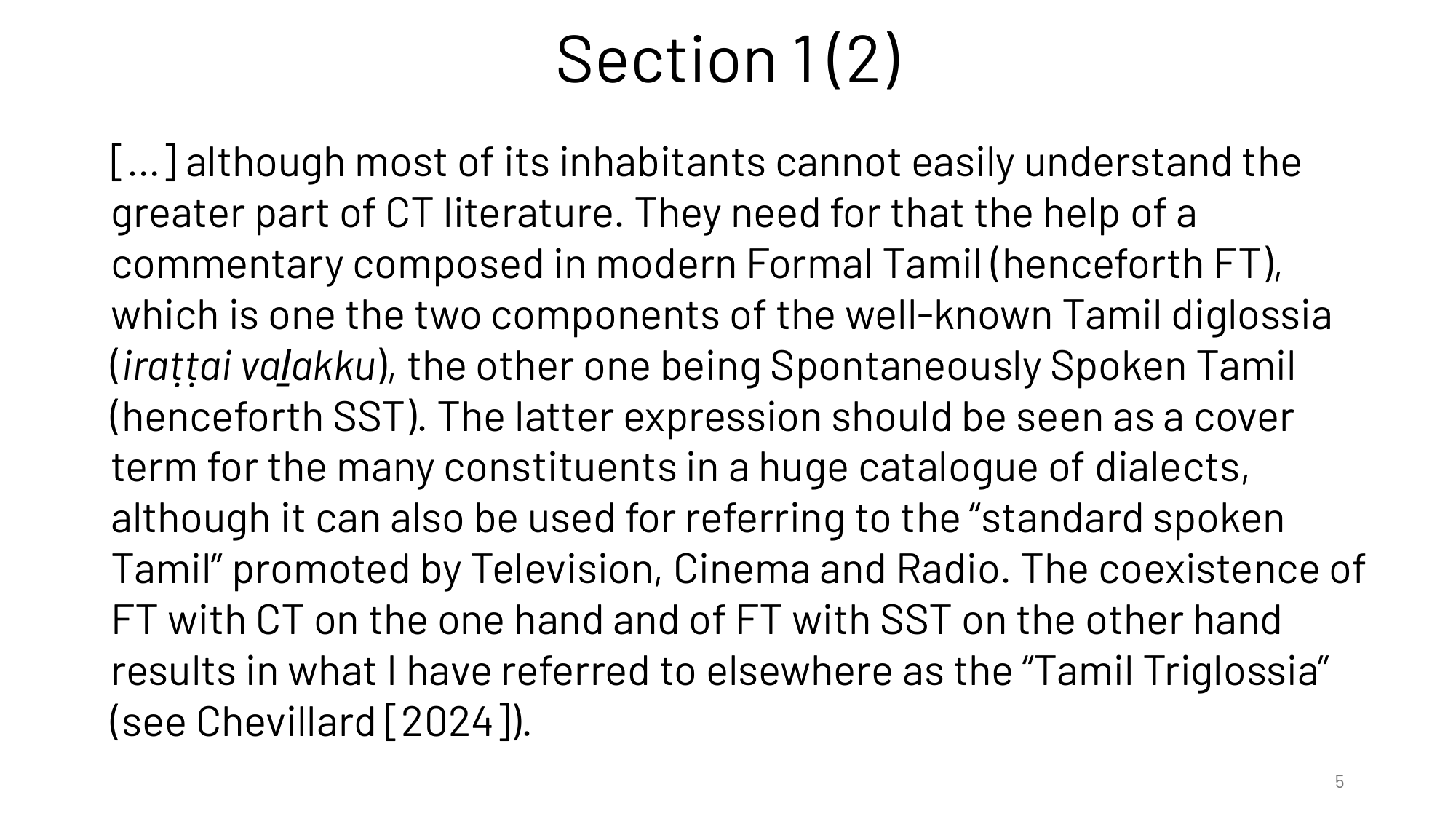

# Section 1 (2)
[…] although most of its inhabitants cannot easily understand the greater part of CT literature. They need for that the help of a commentary composed in modern Formal Tamil (henceforth FT), which is one the two components of the well-known Tamil diglossia (iraṭṭai vaḻakku), the other one being Spontaneously Spoken Tamil (henceforth SST). The latter expression should be seen as a cover term for the many constituents in a huge catalogue of dialects, although it can also be used for referring to the “standard spoken Tamil” promoted by Television, Cinema and Radio. The coexistence of FT with CT on the one hand and of FT with SST on the other hand results in what I have referred to elsewhere as the “Tamil Triglossia” (see Chevillard [2024]).
5